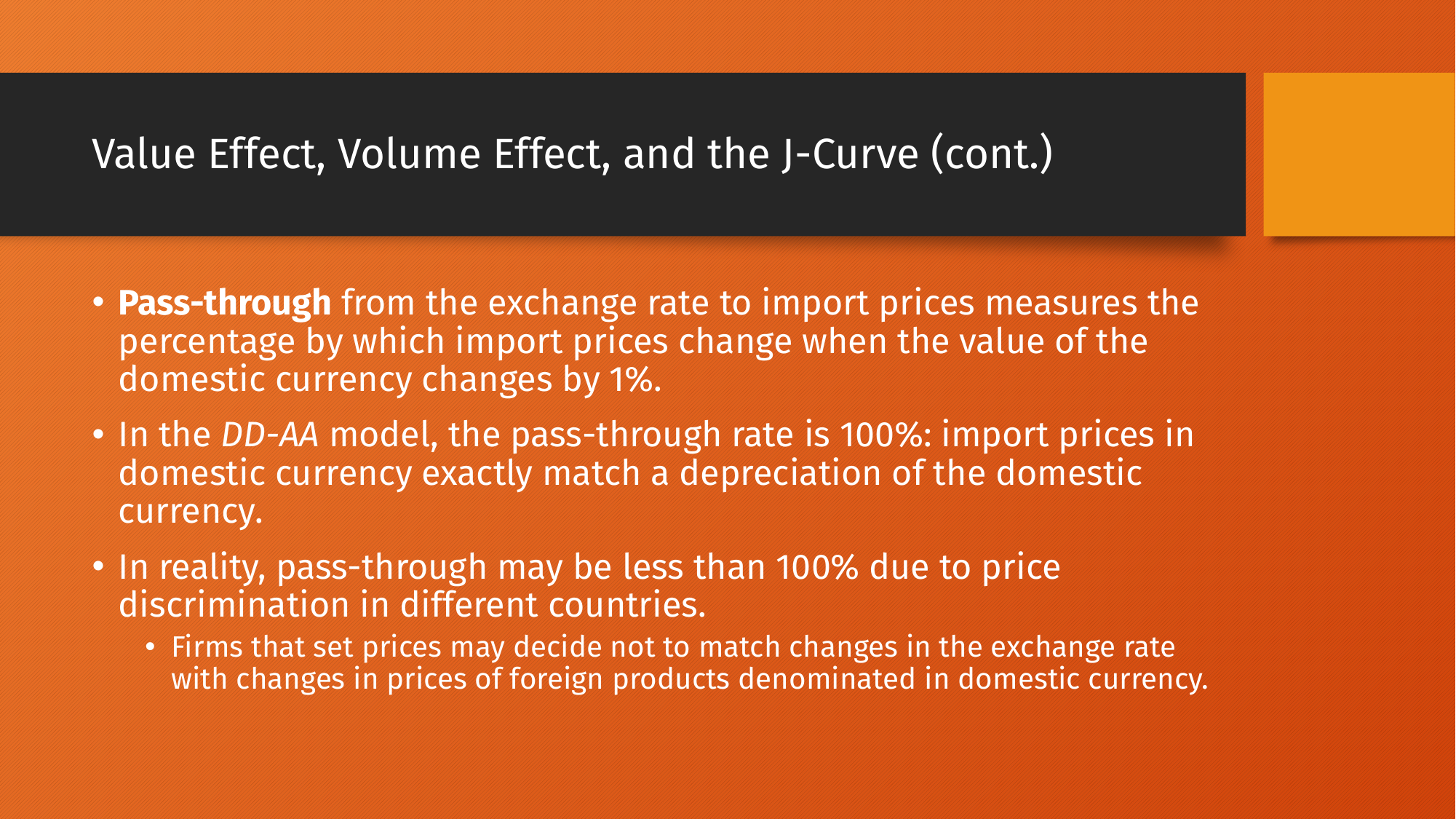

# Value Effect, Volume Effect, and the J-Curve (cont.)
Pass-through from the exchange rate to import prices measures the percentage by which import prices change when the value of the domestic currency changes by 1%.
In the DD-AA model, the pass-through rate is 100%: import prices in domestic currency exactly match a depreciation of the domestic currency.
In reality, pass-through may be less than 100% due to price discrimination in different countries.
Firms that set prices may decide not to match changes in the exchange rate with changes in prices of foreign products denominated in domestic currency.